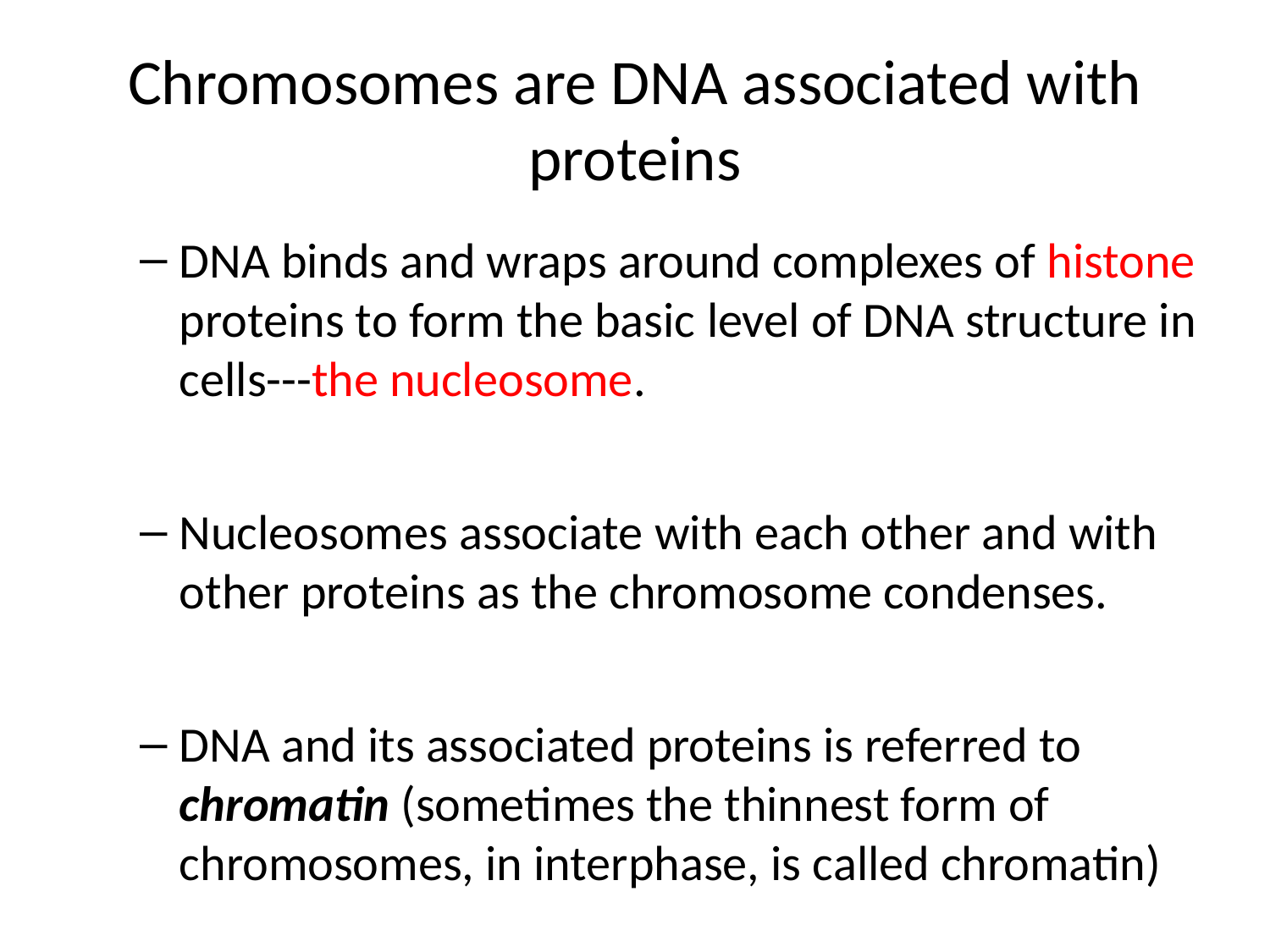

# Chromosomes are DNA associated with proteins
DNA binds and wraps around complexes of histone proteins to form the basic level of DNA structure in cells---the nucleosome.

Nucleosomes associate with each other and with other proteins as the chromosome condenses.

DNA and its associated proteins is referred to chromatin (sometimes the thinnest form of chromosomes, in interphase, is called chromatin)